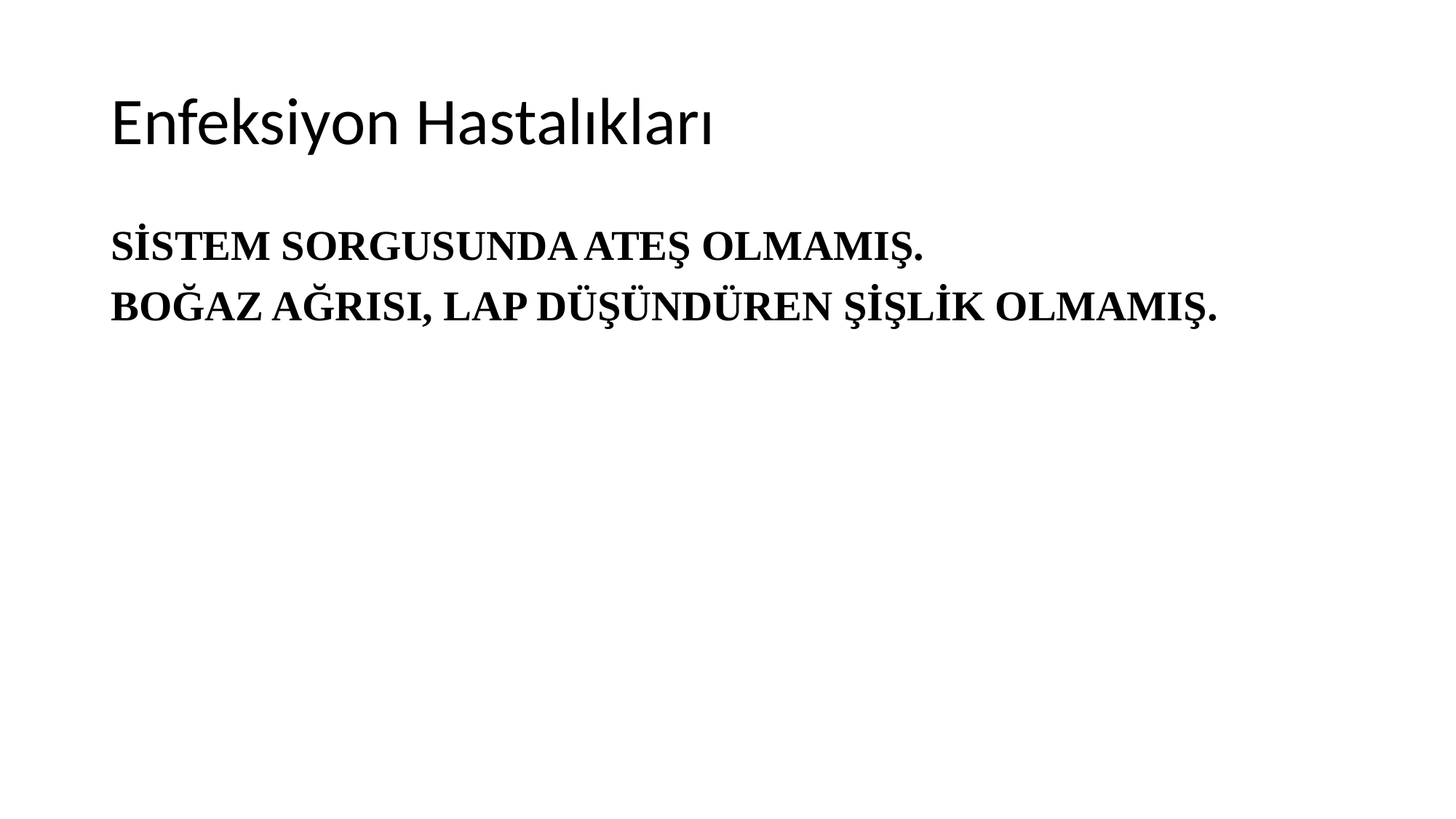

# Enfeksiyon Hastalıkları
SİSTEM SORGUSUNDA ATEŞ OLMAMIŞ.
BOĞAZ AĞRISI, LAP DÜŞÜNDÜREN ŞİŞLİK OLMAMIŞ.